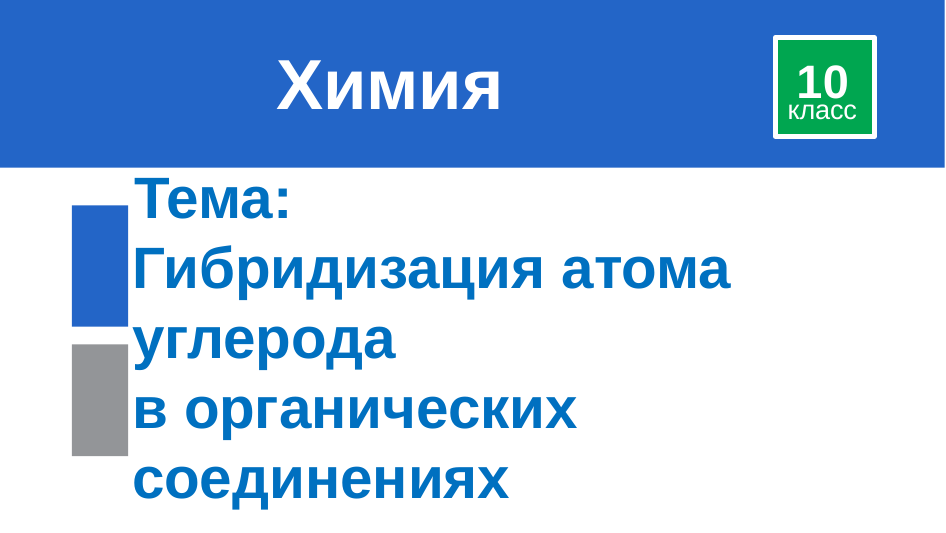

# Химия
10
класс
Тема:
Гибридизация атома углерода                         в органических соединениях